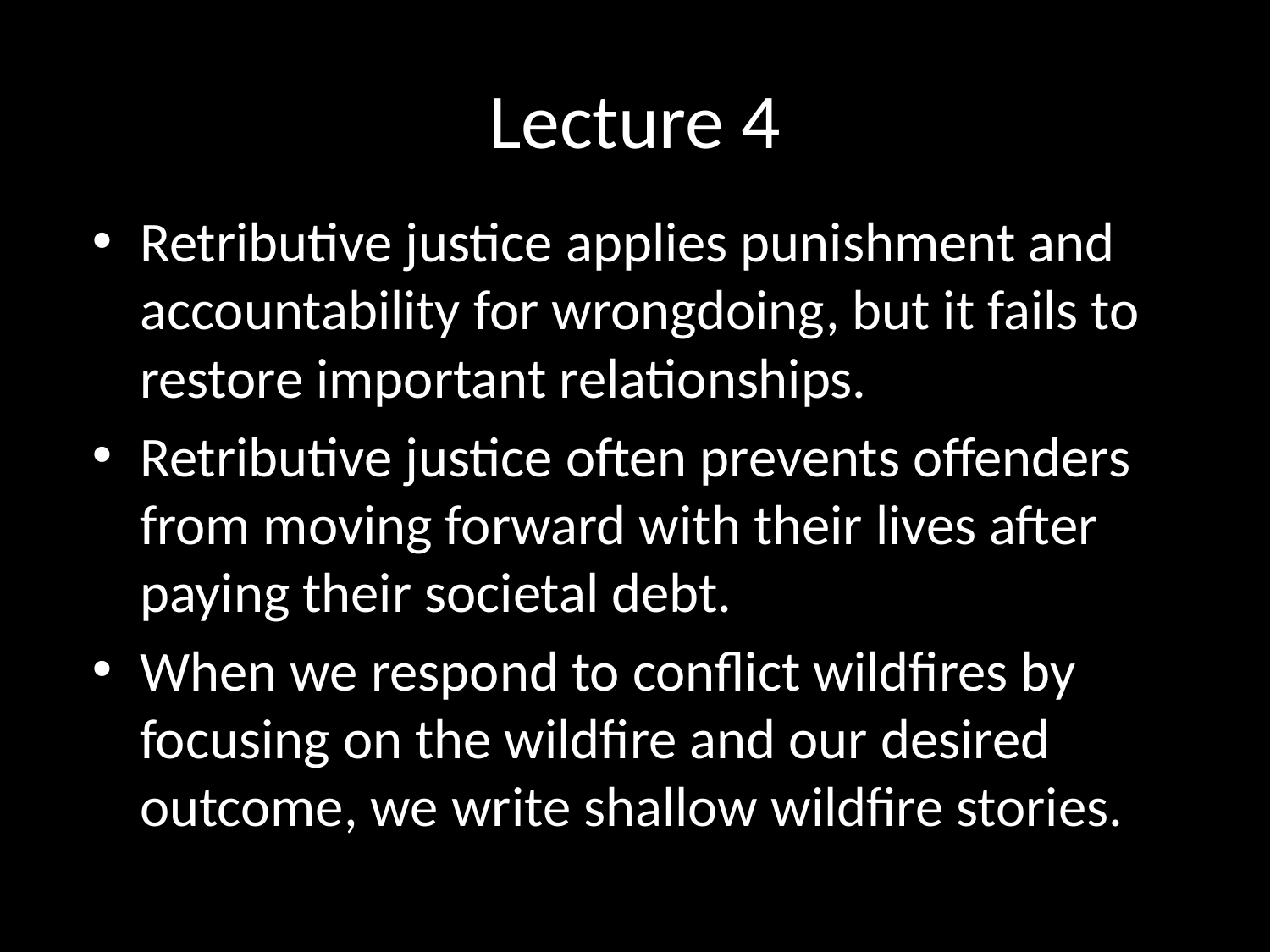

# Lecture 4
Retributive justice applies punishment and accountability for wrongdoing, but it fails to restore important relationships.
Retributive justice often prevents offenders from moving forward with their lives after paying their societal debt.
When we respond to conflict wildfires by focusing on the wildfire and our desired outcome, we write shallow wildfire stories.